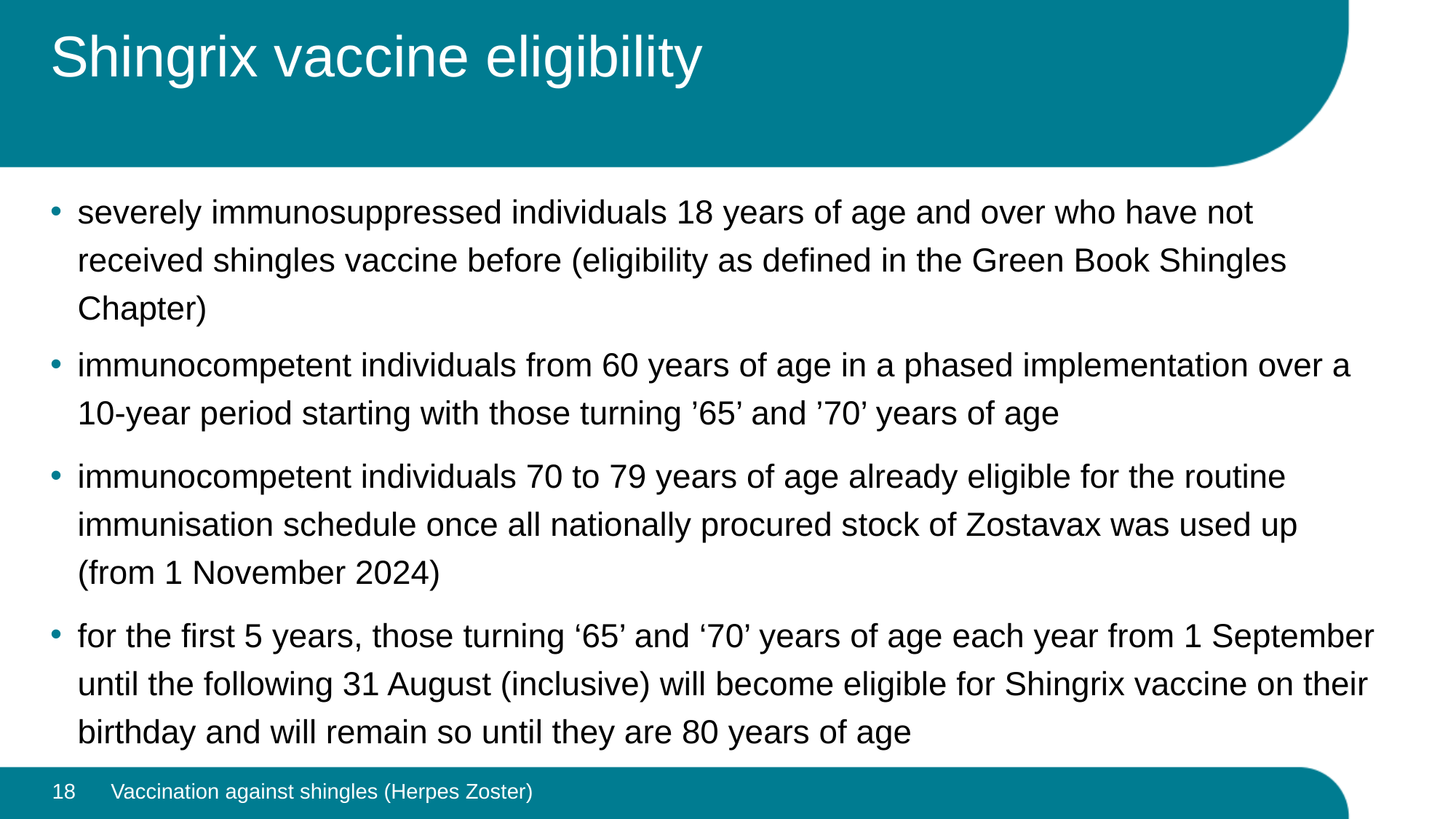

# Shingrix vaccine eligibility
severely immunosuppressed individuals 18 years of age and over who have not received shingles vaccine before (eligibility as defined in the Green Book Shingles Chapter)
immunocompetent individuals from 60 years of age in a phased implementation over a 10-year period starting with those turning ’65’ and ’70’ years of age
immunocompetent individuals 70 to 79 years of age already eligible for the routine immunisation schedule once all nationally procured stock of Zostavax was used up (from 1 November 2024)
for the first 5 years, those turning ‘65’ and ‘70’ years of age each year from 1 September until the following 31 August (inclusive) will become eligible for Shingrix vaccine on their birthday and will remain so until they are 80 years of age
18
Vaccination against shingles (Herpes Zoster)